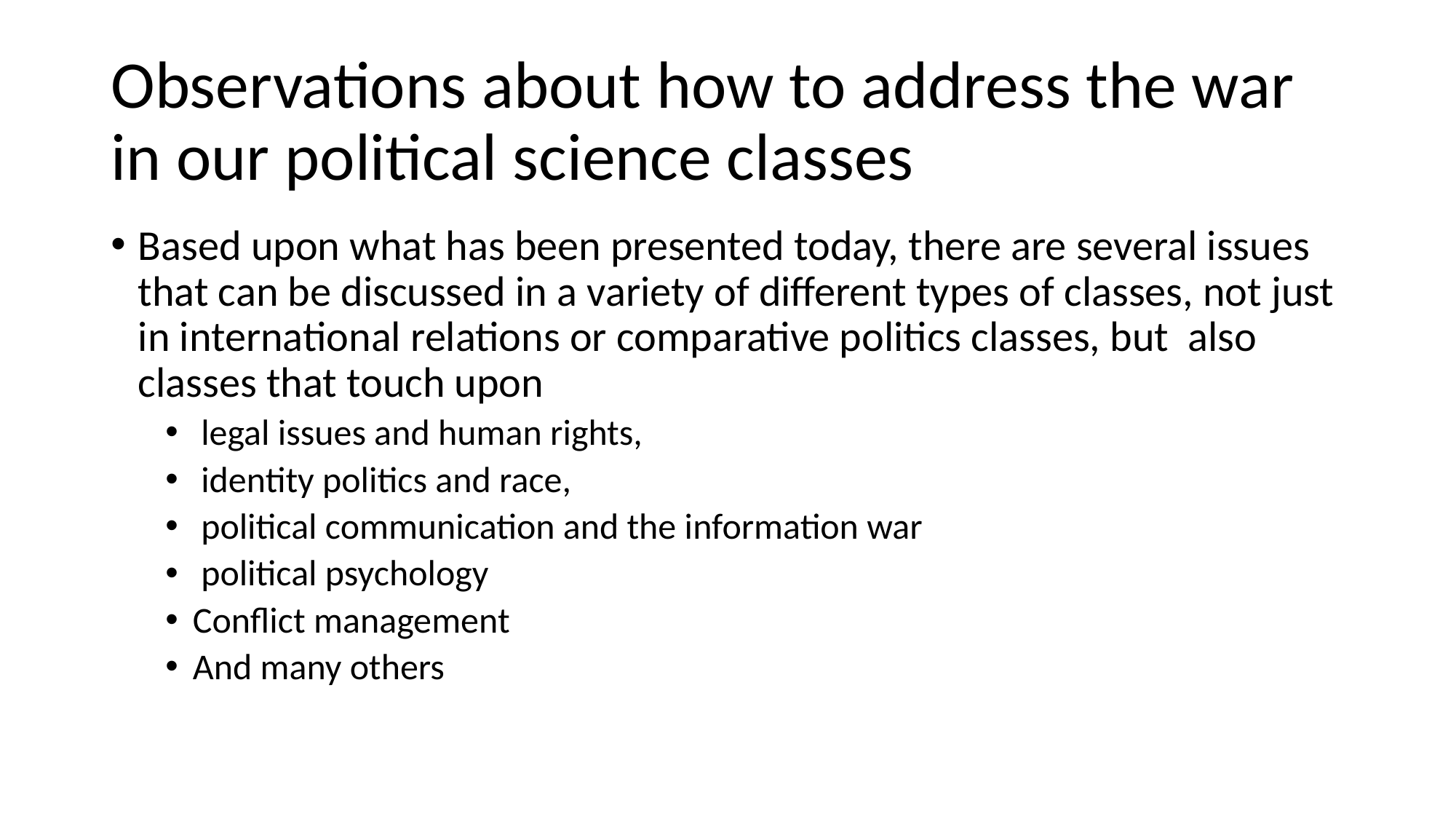

# Observations about how to address the war in our political science classes
Based upon what has been presented today, there are several issues that can be discussed in a variety of different types of classes, not just in international relations or comparative politics classes, but  also classes that touch upon
 legal issues and human rights,
 identity politics and race,
 political communication and the information war
 political psychology
Conflict management
And many others